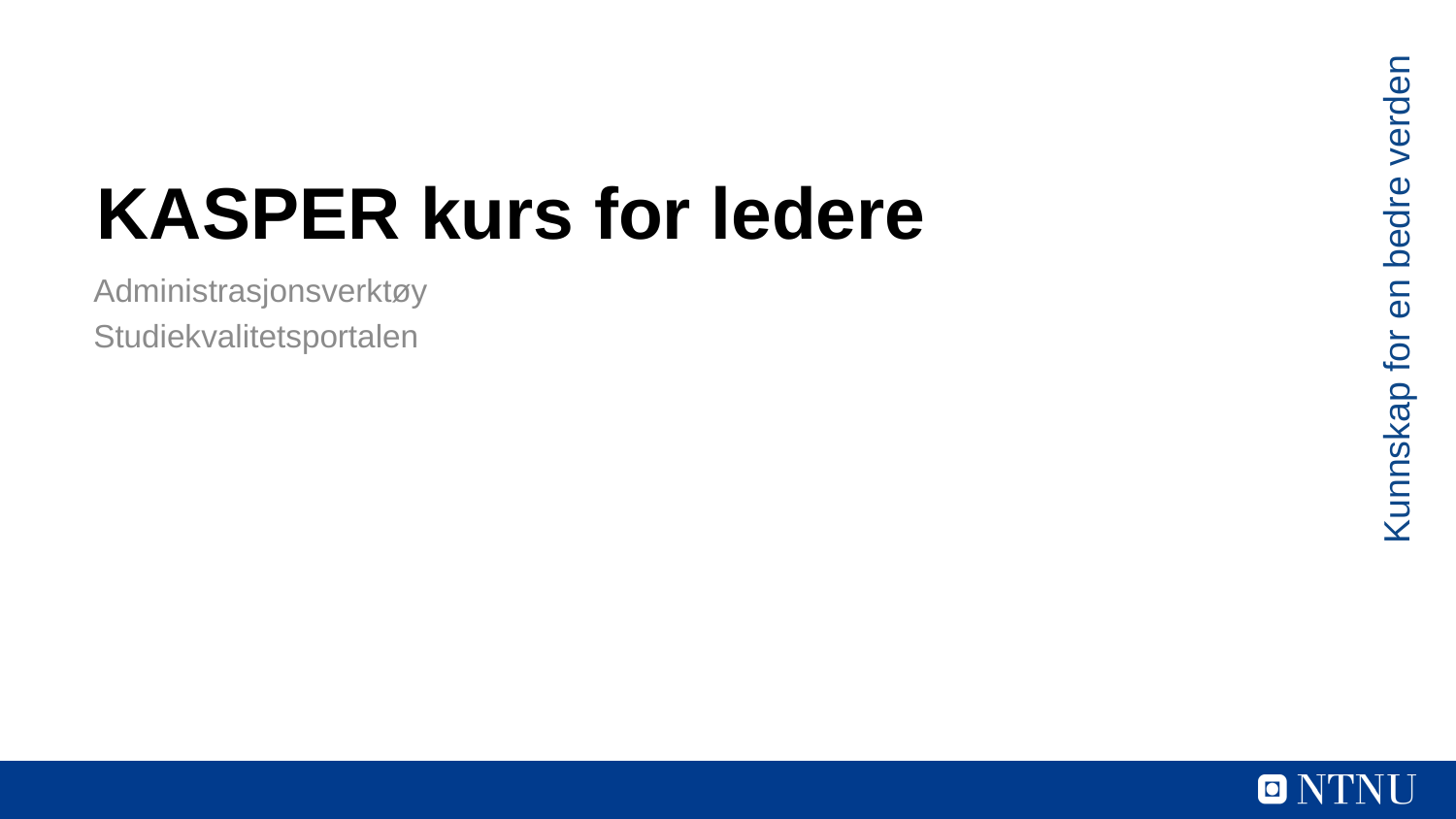

# KASPER kurs for ledere
Administrasjonsverktøy
Studiekvalitetsportalen
Kunnskap for en bedre verden